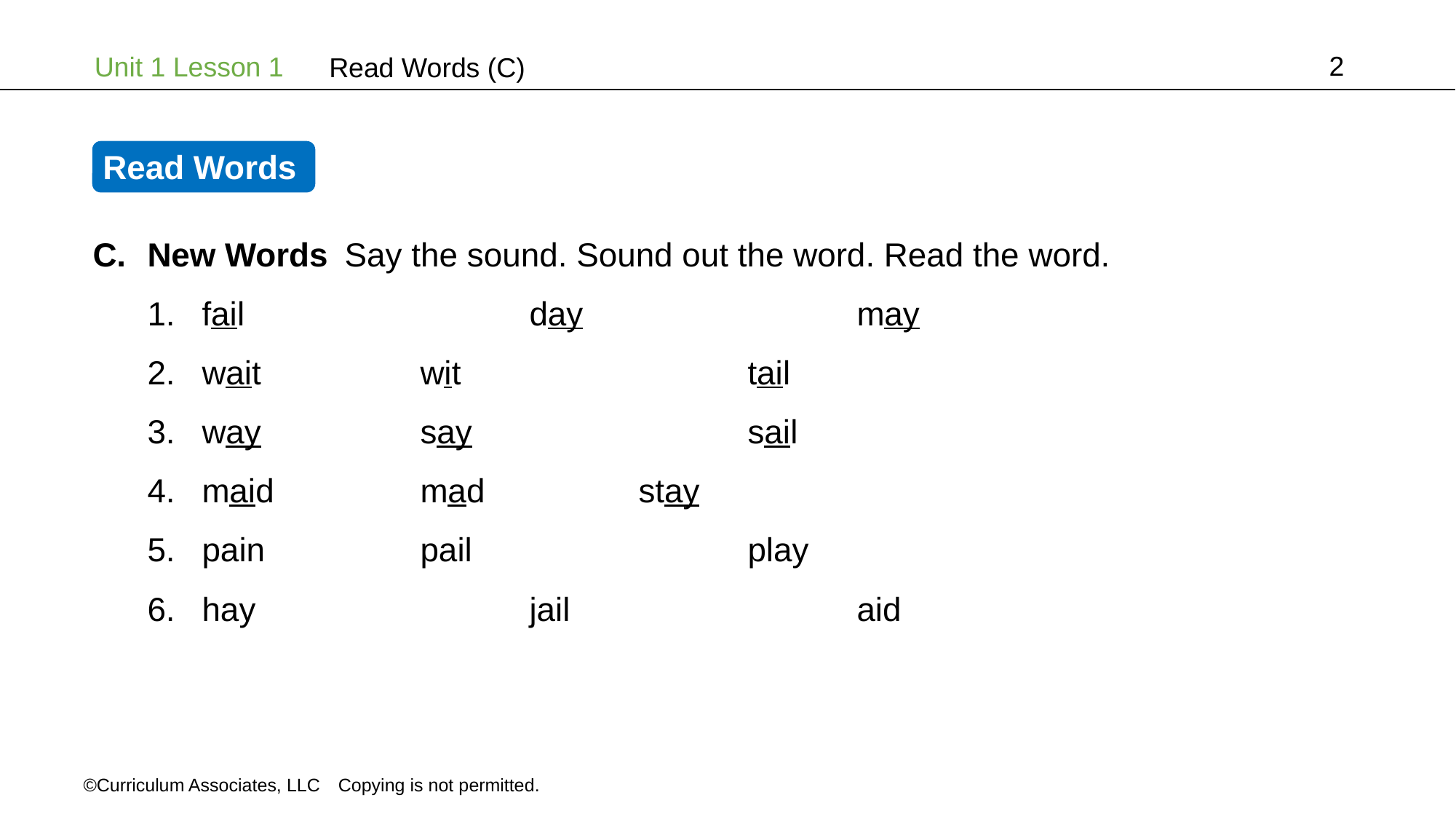

2
Read Words (C)

Read Words

New Words Say the sound. Sound out the word. Read the word.
fail			day			may
wait		wit			tail
way		say			sail
maid		mad		stay
pain		pail			play
hay			jail			aid